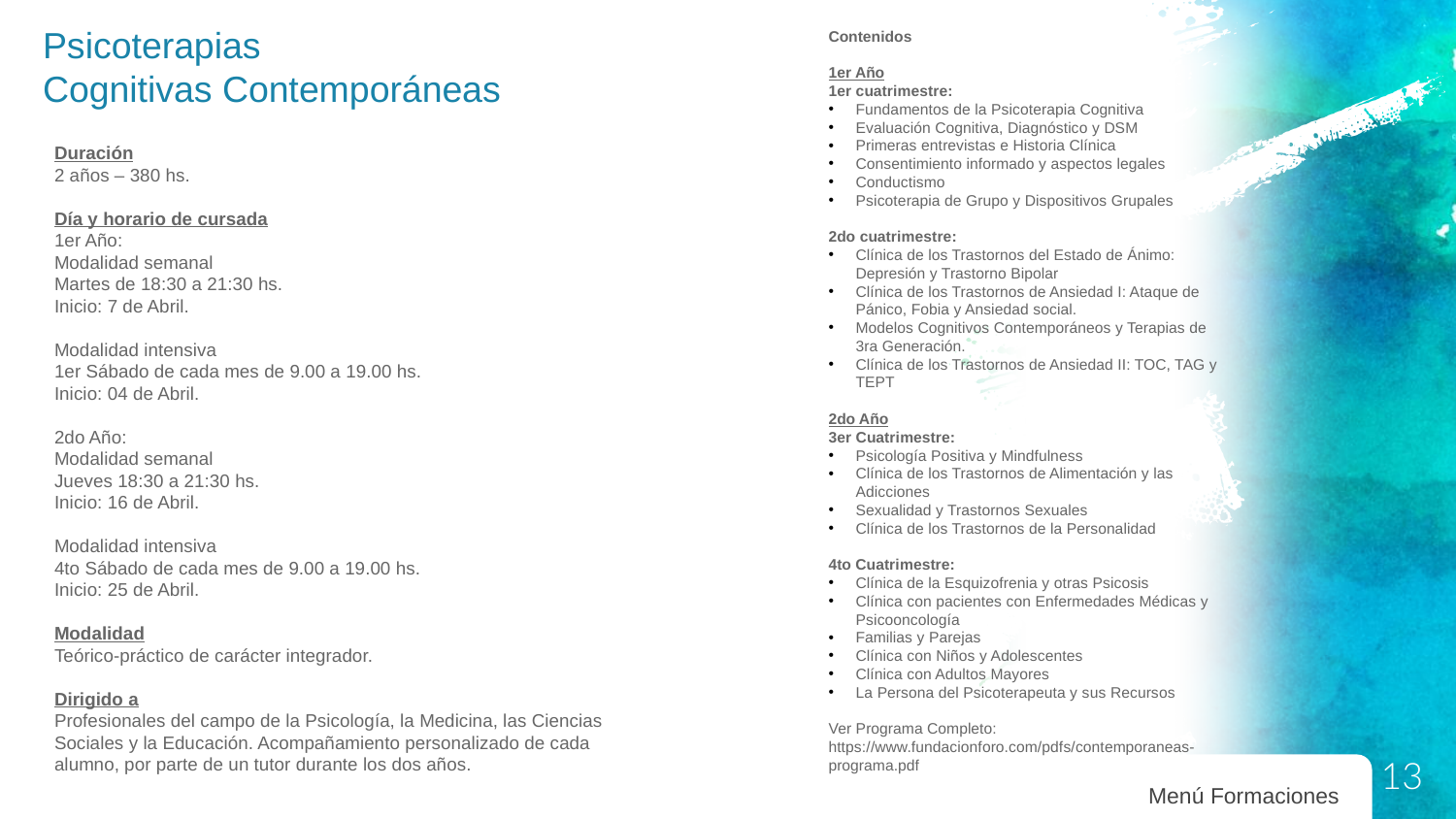

Psicoterapias
Cognitivas Contemporáneas
Contenidos

1er Año
1er cuatrimestre:
Fundamentos de la Psicoterapia Cognitiva
Evaluación Cognitiva, Diagnóstico y DSM
Primeras entrevistas e Historia Clínica
Consentimiento informado y aspectos legales
Conductismo
Psicoterapia de Grupo y Dispositivos Grupales

2do cuatrimestre:
Clínica de los Trastornos del Estado de Ánimo: Depresión y Trastorno Bipolar
Clínica de los Trastornos de Ansiedad I: Ataque de Pánico, Fobia y Ansiedad social.
Modelos Cognitivos Contemporáneos y Terapias de 3ra Generación.
Clínica de los Trastornos de Ansiedad II: TOC, TAG y TEPT

2do Año
3er Cuatrimestre:
Psicología Positiva y Mindfulness
Clínica de los Trastornos de Alimentación y las Adicciones
Sexualidad y Trastornos Sexuales
Clínica de los Trastornos de la Personalidad

4to Cuatrimestre:
Clínica de la Esquizofrenia y otras Psicosis
Clínica con pacientes con Enfermedades Médicas y Psicooncología
Familias y Parejas
Clínica con Niños y Adolescentes
Clínica con Adultos Mayores
La Persona del Psicoterapeuta y sus Recursos

Ver Programa Completo: https://www.fundacionforo.com/pdfs/contemporaneas-programa.pdf
Duración
2 años – 380 hs.

Día y horario de cursada
1er Año:
Modalidad semanal
Martes de 18:30 a 21:30 hs.
Inicio: 7 de Abril.

Modalidad intensiva
1er Sábado de cada mes de 9.00 a 19.00 hs.
Inicio: 04 de Abril.

2do Año:
Modalidad semanal
Jueves 18:30 a 21:30 hs.
Inicio: 16 de Abril.

Modalidad intensiva
4to Sábado de cada mes de 9.00 a 19.00 hs.
Inicio: 25 de Abril.

Modalidad
Teórico-práctico de carácter integrador.

Dirigido a
Profesionales del campo de la Psicología, la Medicina, las Ciencias Sociales y la Educación. Acompañamiento personalizado de cada alumno, por parte de un tutor durante los dos años.
13
Menú Formaciones